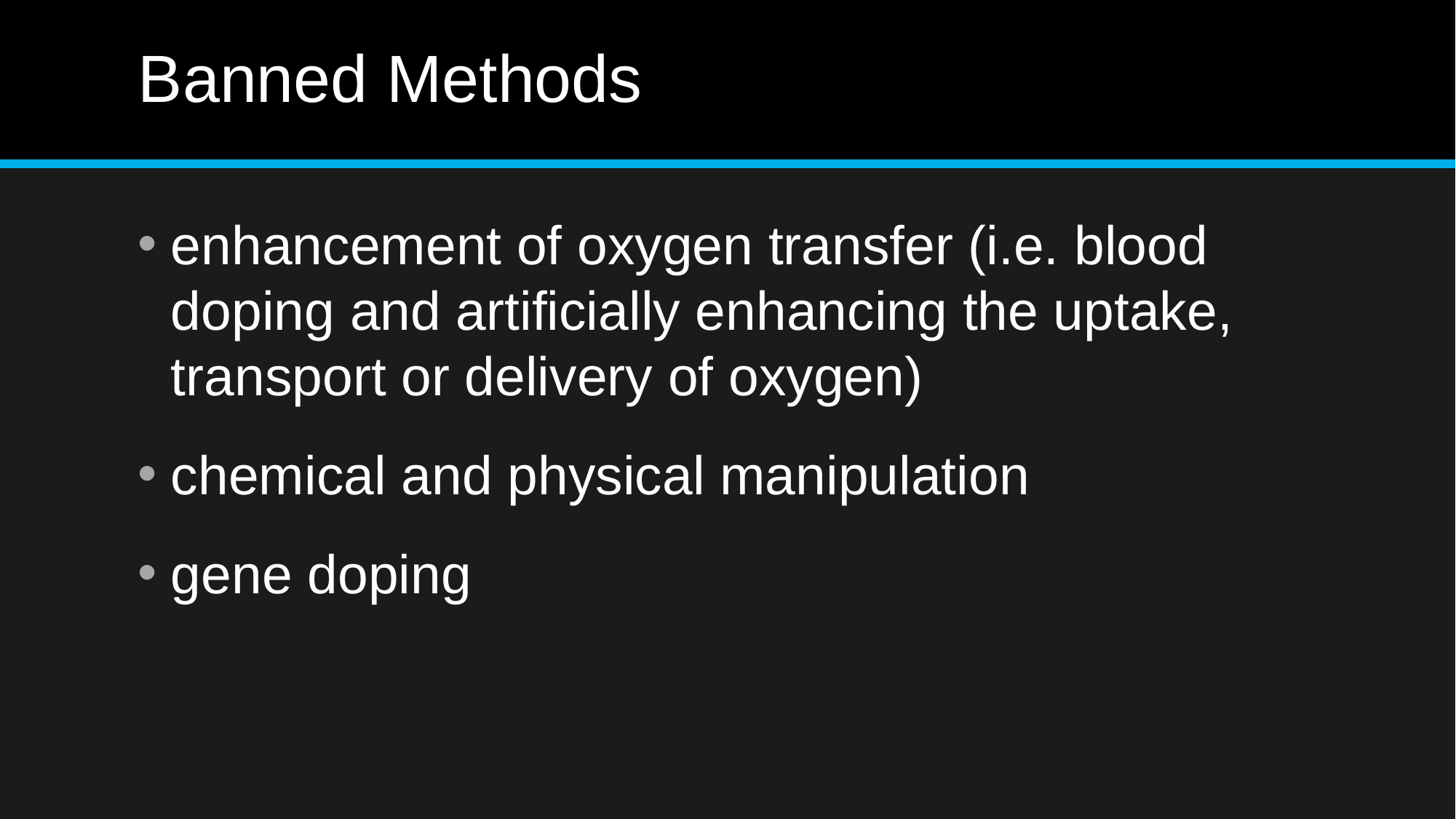

# Banned Methods
enhancement of oxygen transfer (i.e. blood doping and artificially enhancing the uptake, transport or delivery of oxygen)
chemical and physical manipulation
gene doping